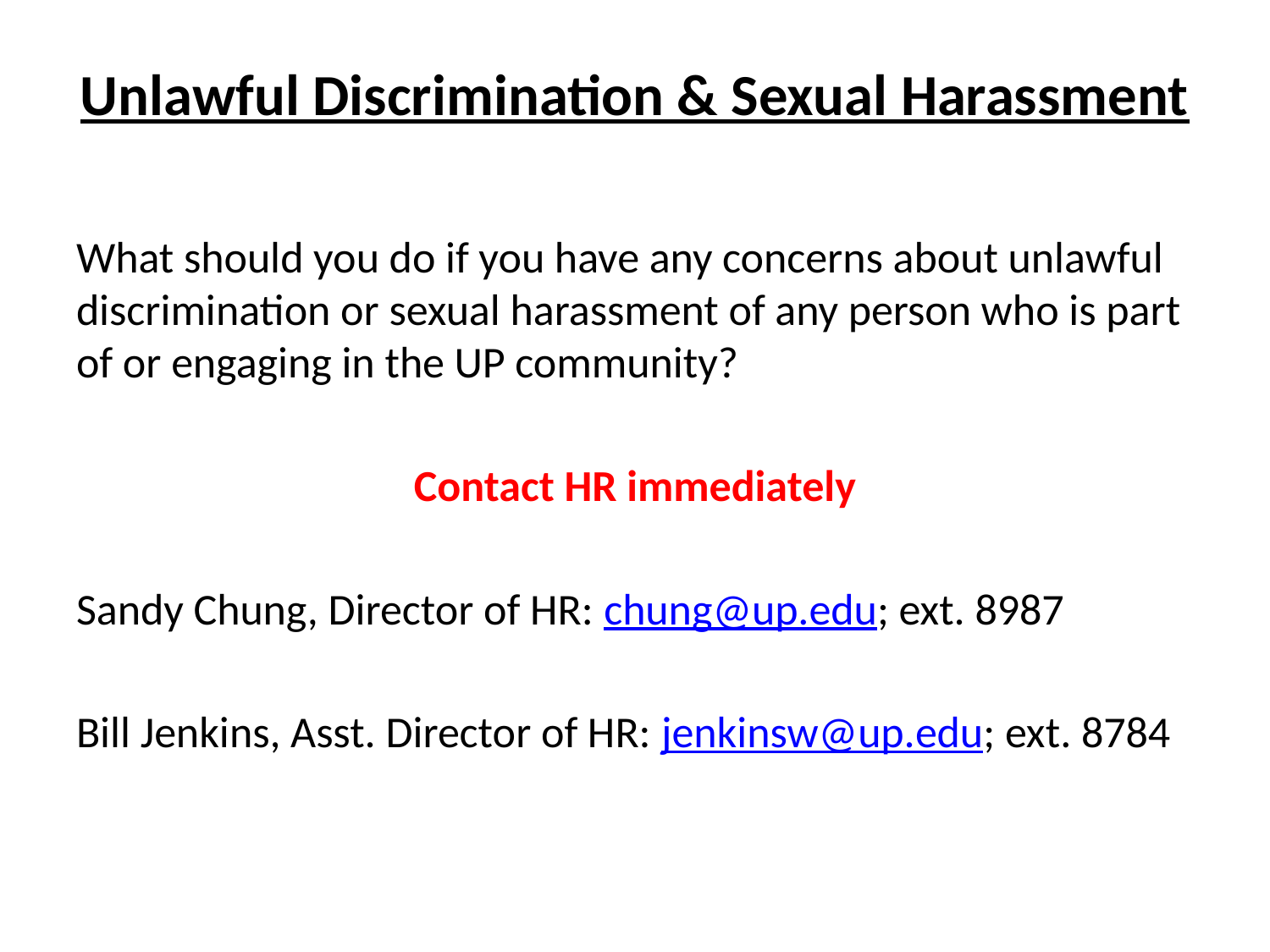

# Unlawful Discrimination & Sexual Harassment
What should you do if you have any concerns about unlawful discrimination or sexual harassment of any person who is part of or engaging in the UP community?

Contact HR immediately

Sandy Chung, Director of HR: chung@up.edu; ext. 8987

Bill Jenkins, Asst. Director of HR: jenkinsw@up.edu; ext. 8784